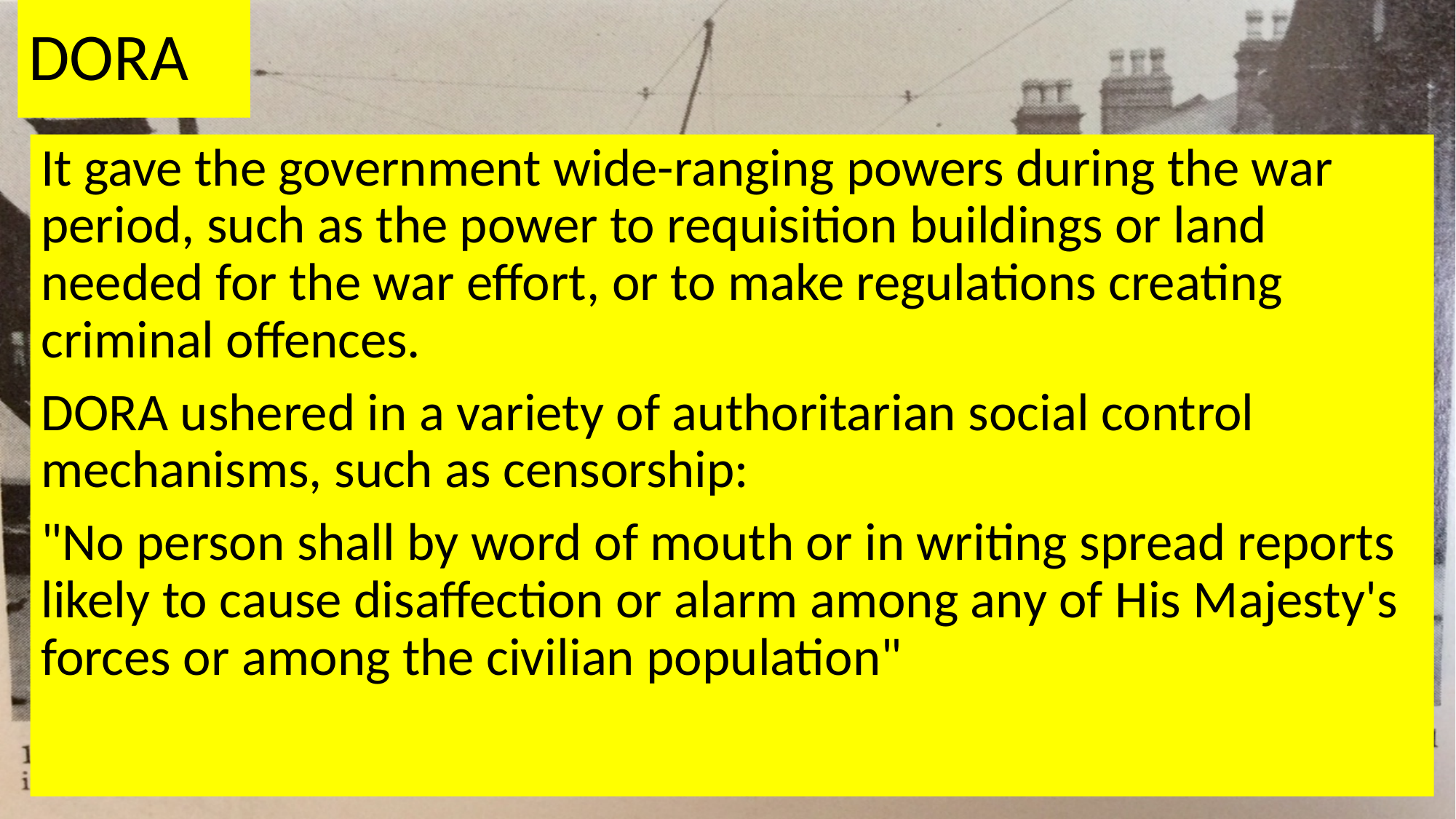

# DORA
It gave the government wide-ranging powers during the war period, such as the power to requisition buildings or land needed for the war effort, or to make regulations creating criminal offences.
DORA ushered in a variety of authoritarian social control mechanisms, such as censorship:
"No person shall by word of mouth or in writing spread reports likely to cause disaffection or alarm among any of His Majesty's forces or among the civilian population"